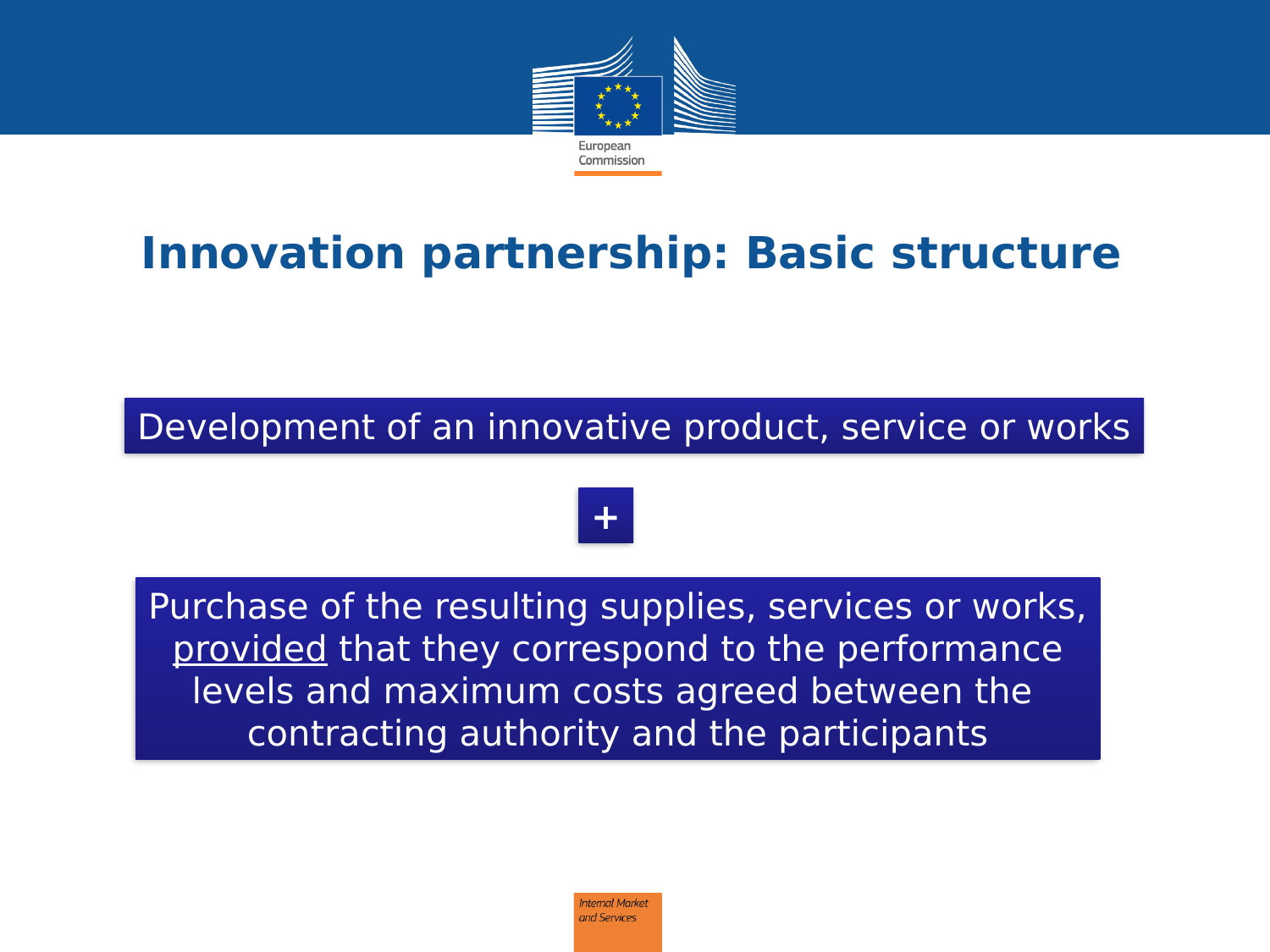

# Innovation partnership: Basic structure
Development of an innovative product, service or works
+
Purchase of the resulting supplies, services or works,
provided that they correspond to the performance
levels and maximum costs agreed between the
contracting authority and the participants